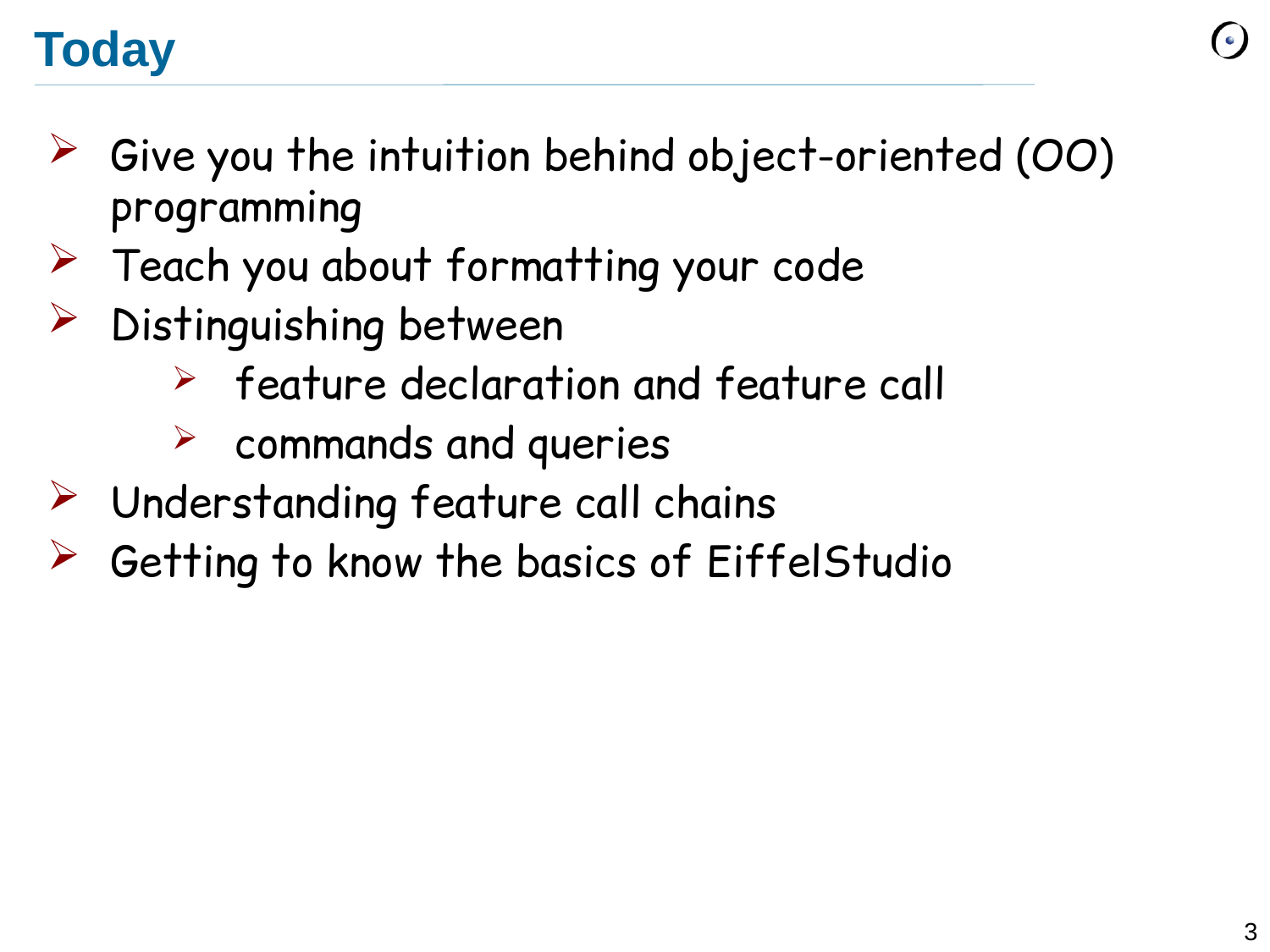

# Today
Give you the intuition behind object-oriented (OO) programming
Teach you about formatting your code
Distinguishing between
feature declaration and feature call
commands and queries
Understanding feature call chains
Getting to know the basics of EiffelStudio